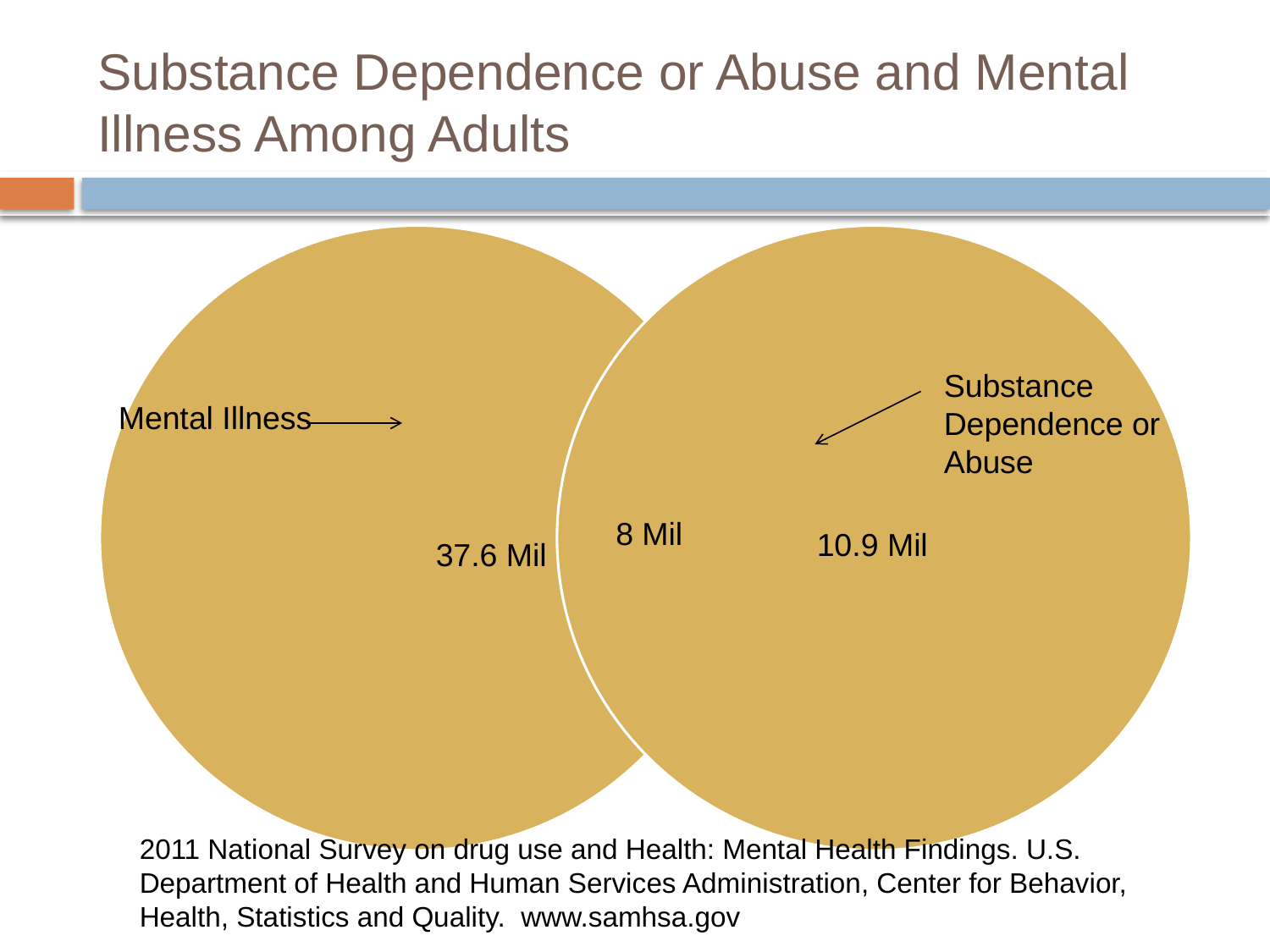

# Substance Dependence or Abuse and Mental Illness Among Adults

Substance Dependence or Abuse
Mental Illness
8 Mil
10.9 Mil
37.6 Mil
2011 National Survey on drug use and Health: Mental Health Findings. U.S. Department of Health and Human Services Administration, Center for Behavior, Health, Statistics and Quality.  www.samhsa.gov